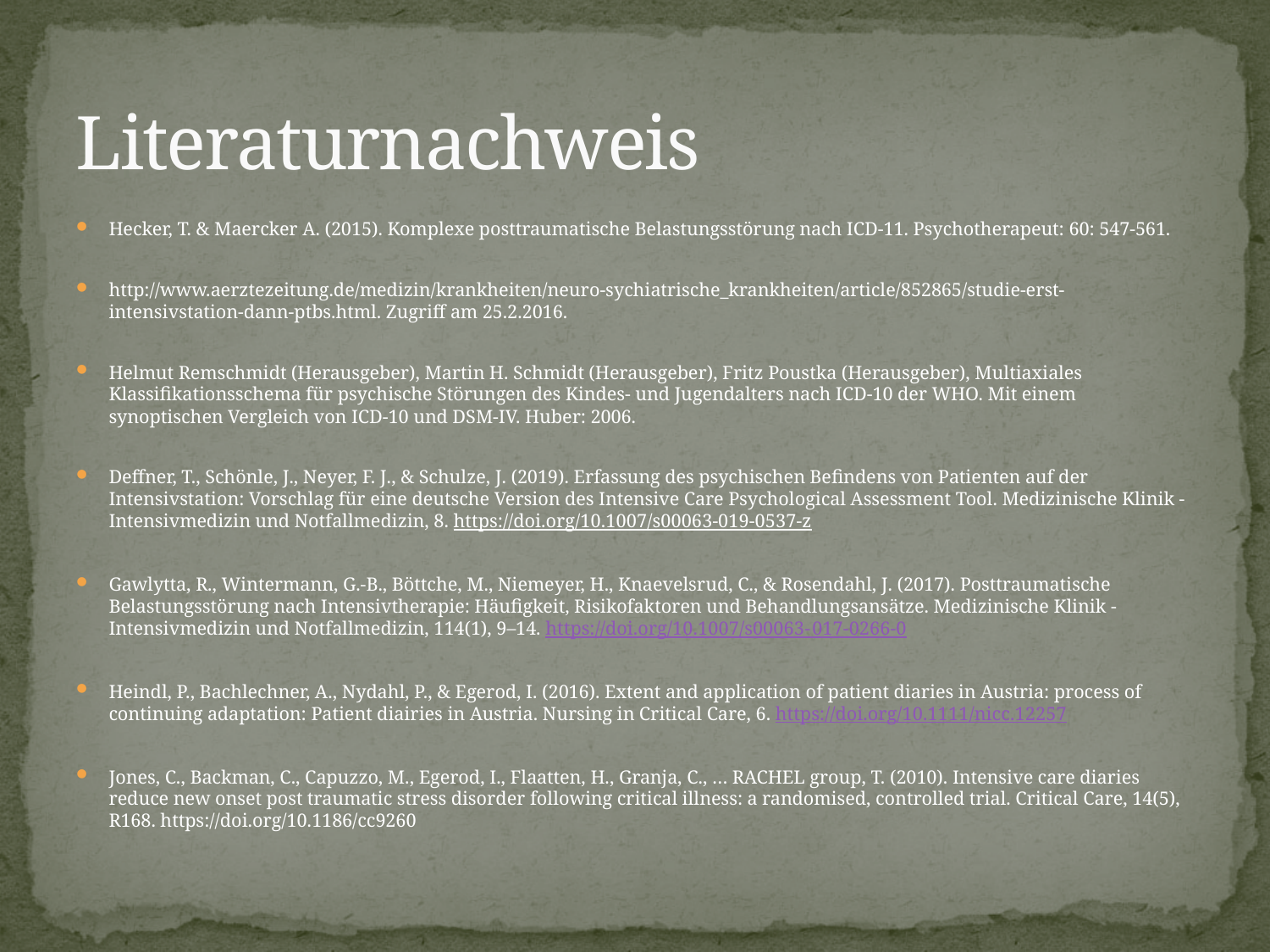

# Literaturnachweis
Hecker, T. & Maercker A. (2015). Komplexe posttraumatische Belastungsstörung nach ICD-11. Psychotherapeut: 60: 547-561.

http://www.aerztezeitung.de/medizin/krankheiten/neuro-sychiatrische_krankheiten/article/852865/studie-erst-intensivstation-dann-ptbs.html. Zugriff am 25.2.2016.

Helmut Remschmidt (Herausgeber), Martin H. Schmidt (Herausgeber), Fritz Poustka (Herausgeber), Multiaxiales Klassifikationsschema für psychische Störungen des Kindes- und Jugendalters nach ICD-10 der WHO. Mit einem synoptischen Vergleich von ICD-10 und DSM-IV. Huber: 2006.

Deffner, T., Schönle, J., Neyer, F. J., & Schulze, J. (2019). Erfassung des psychischen Befindens von Patienten auf der Intensivstation: Vorschlag für eine deutsche Version des Intensive Care Psychological Assessment Tool. Medizinische Klinik - Intensivmedizin und Notfallmedizin, 8. https://doi.org/10.1007/s00063-019-0537-z

Gawlytta, R., Wintermann, G.-B., Böttche, M., Niemeyer, H., Knaevelsrud, C., & Rosendahl, J. (2017). Posttraumatische Belastungsstörung nach Intensivtherapie: Häufigkeit, Risikofaktoren und Behandlungsansätze. Medizinische Klinik - Intensivmedizin und Notfallmedizin, 114(1), 9–14. https://doi.org/10.1007/s00063- 017-0266-0

Heindl, P., Bachlechner, A., Nydahl, P., & Egerod, I. (2016). Extent and application of patient diaries in Austria: process of continuing adaptation: Patient diairies in Austria. Nursing in Critical Care, 6. https://doi.org/10.1111/nicc.12257

Jones, C., Backman, C., Capuzzo, M., Egerod, I., Flaatten, H., Granja, C., … RACHEL group, T. (2010). Intensive care diaries reduce new onset post traumatic stress disorder following critical illness: a randomised, controlled trial. Critical Care, 14(5), R168. https://doi.org/10.1186/cc9260